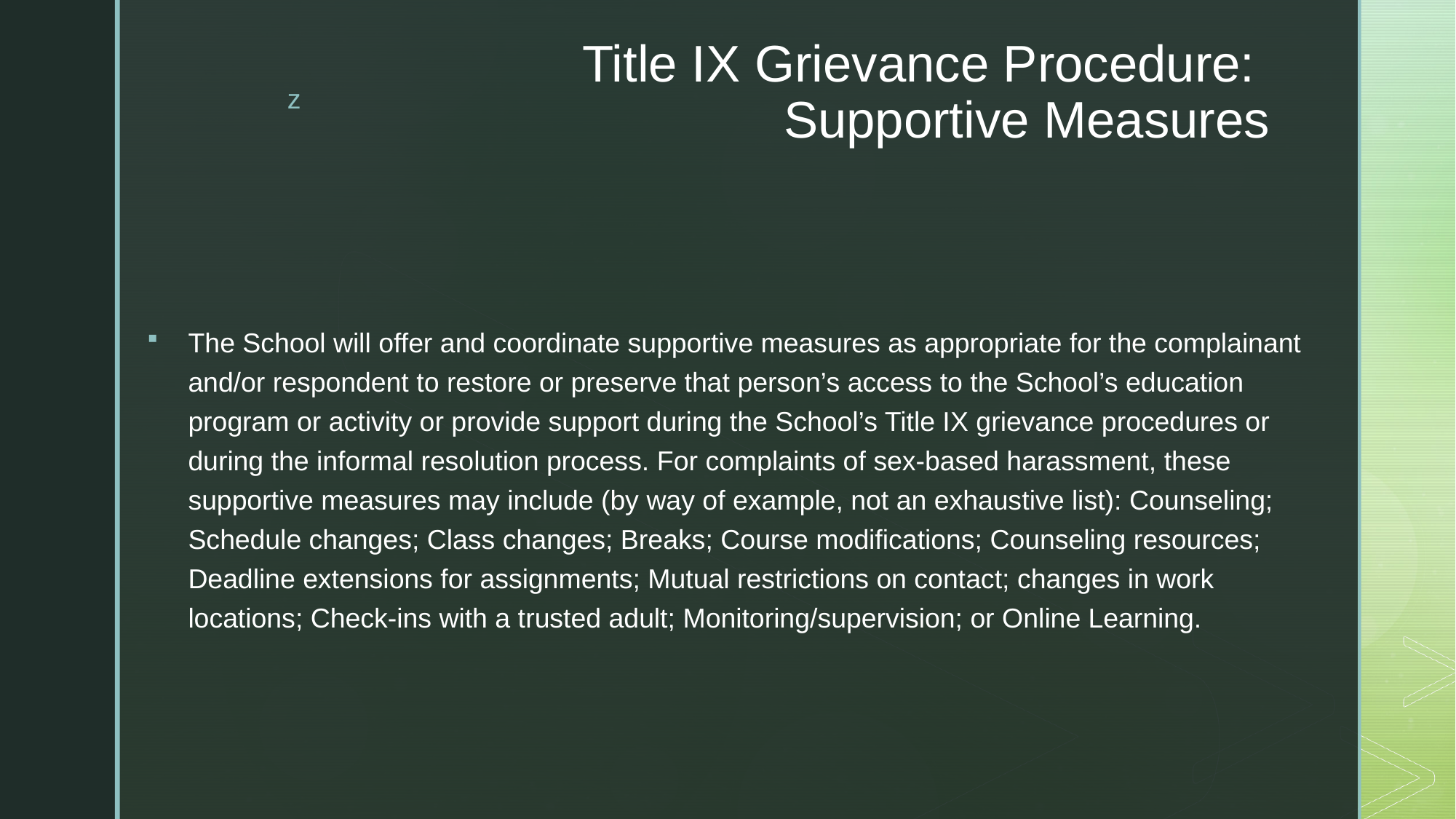

# Title IX Grievance Procedure: Supportive Measures
The School will offer and coordinate supportive measures as appropriate for the complainant and/or respondent to restore or preserve that person’s access to the School’s education program or activity or provide support during the School’s Title IX grievance procedures or during the informal resolution process. For complaints of sex-based harassment, these supportive measures may include (by way of example, not an exhaustive list): Counseling; Schedule changes; Class changes; Breaks; Course modifications; Counseling resources; Deadline extensions for assignments; Mutual restrictions on contact; changes in work locations; Check-ins with a trusted adult; Monitoring/supervision; or Online Learning.